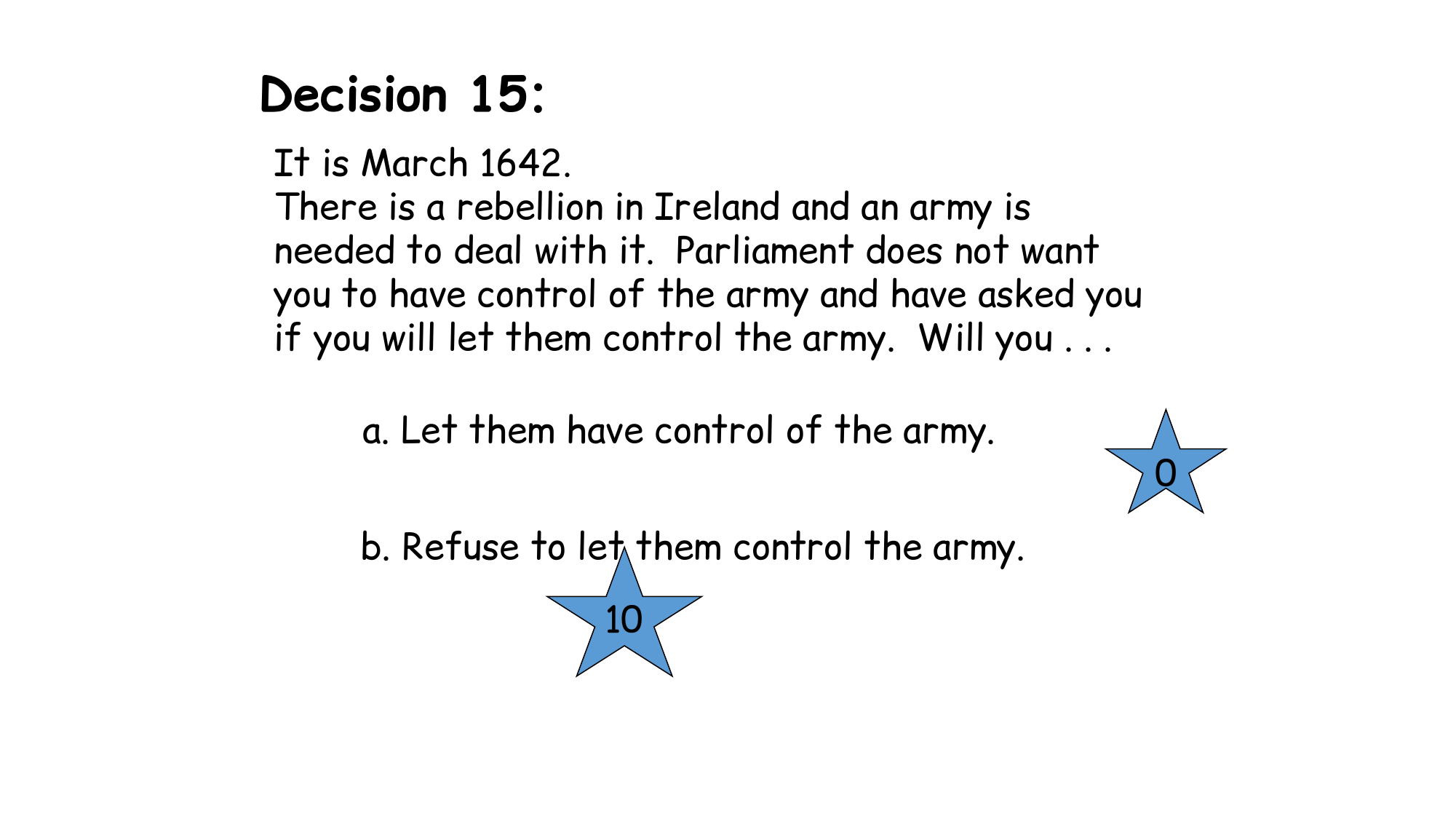

Decision 15:
It is March 1642.
There is a rebellion in Ireland and an army is needed to deal with it.  Parliament does not want you to have control of the army and have asked you if you will let them control the army.  Will you . . .
a. Let them have control of the army.

0
b. Refuse to let them control the army.

10